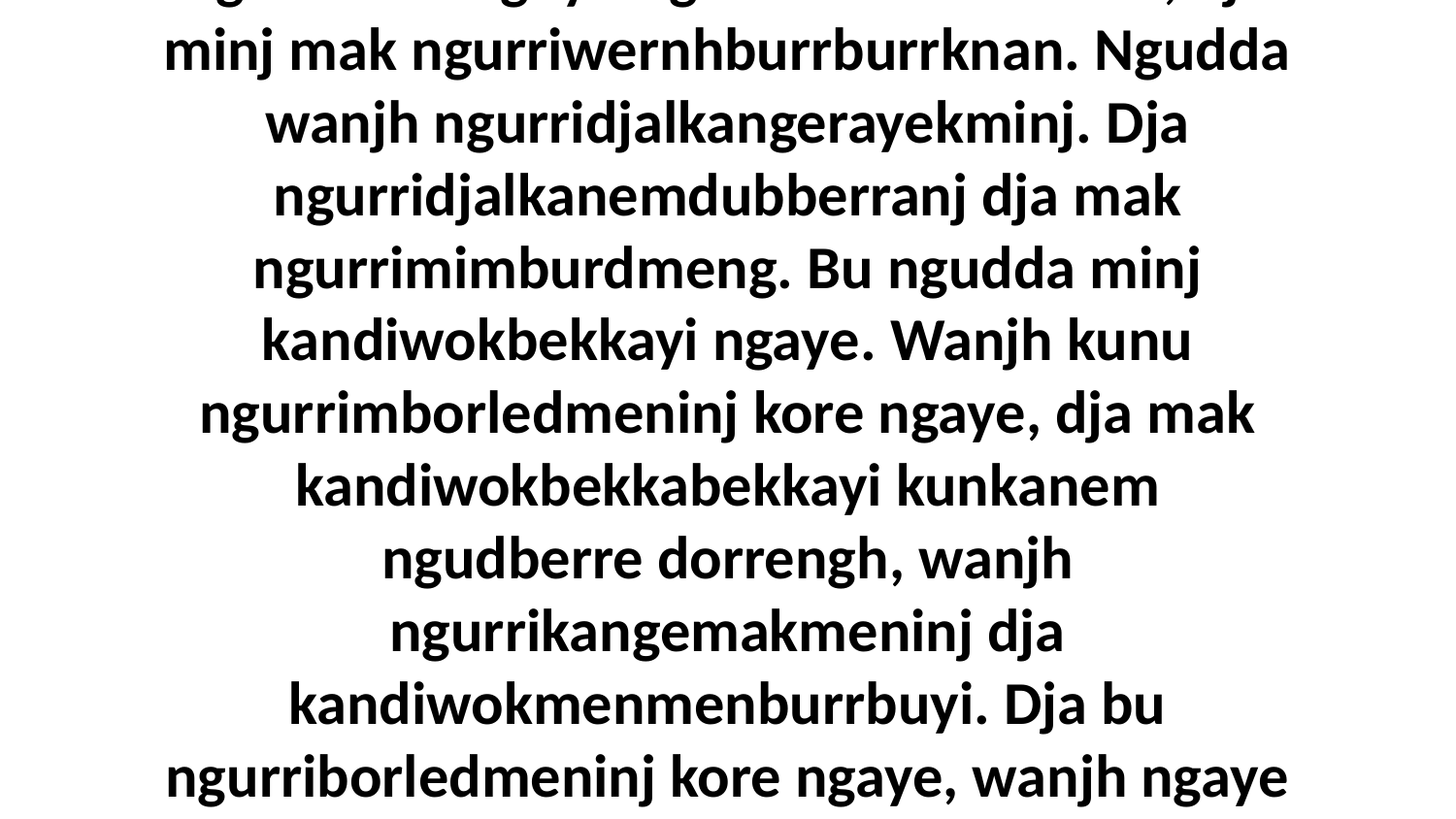

25-29 Wanjh Paul benyawoyhmarneyimeng kunkudji, bu yimeng, “Nawu Namalngmakkaykenh benyolyolmi kunwoybuk dorrengh nawu ngandikebmawahmeng kore kunwok nuye Isaiah nawu prophetni bimbom, dja yimeng, ‘Yiray yibenmarneyimen birrimekbe bininj, “Ngudda munguyh ngurriwokbekkabekkan dja minj ngurriwernhburrkburrkbekkan! Mak ngudda munguyh ngurribolknabolknan, dja minj mak ngurriwernhburrburrknan. Ngudda wanjh ngurridjalkangerayekminj. Dja ngurridjalkanemdubberranj dja mak ngurrimimburdmeng. Bu ngudda minj kandiwokbekkayi ngaye. Wanjh kunu ngurrimborledmeninj kore ngaye, dja mak kandiwokbekkabekkayi kunkanem ngudberre dorrengh, wanjh ngurrikangemakmeninj dja kandiwokmenmenburrbuyi. Dja bu ngurriborledmeninj kore ngaye, wanjh ngaye marnbuyi ngudberre.” ’ Kuhni bu yimeng nawu Kawohrnan Rowk.” [Isaiah 6:9-10]“Kundjalmekbekenh ngaye ngadjare ngurriwernhburrbun bu God kabenngehke bininj nawu minj bedda Jews. Bedda wanjh kabirriwokbekkan.”Bu kuninjkunu Paul benmarneyimeng, wanjh bedda nawu Jews birridolkkarrinj birriwam bu bedman birribalhdangwerreni bu birribalwohrengehrey.